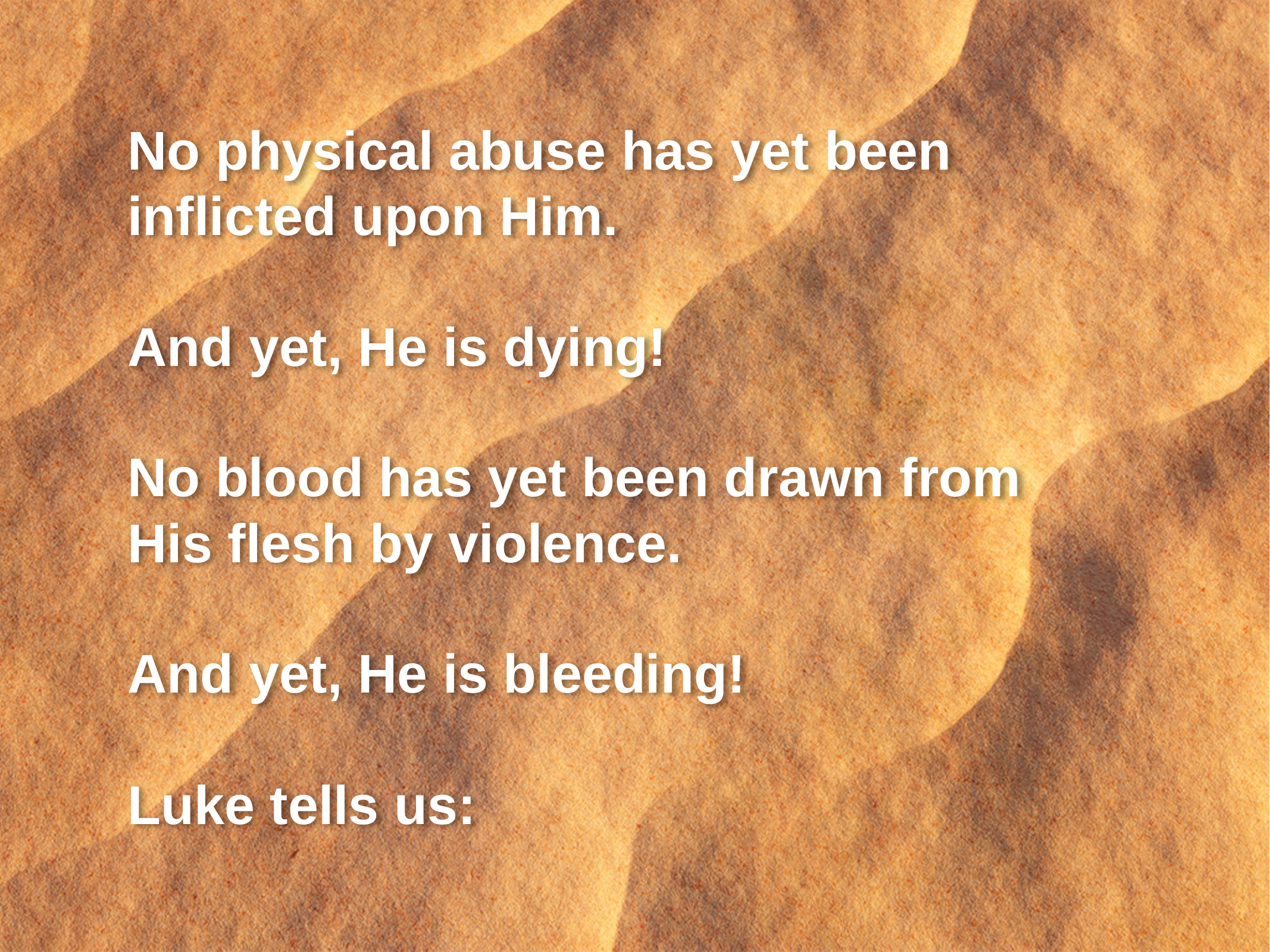

No physical abuse has yet been
inflicted upon Him.

And yet, He is dying!

No blood has yet been drawn from
His flesh by violence.

And yet, He is bleeding!

Luke tells us: